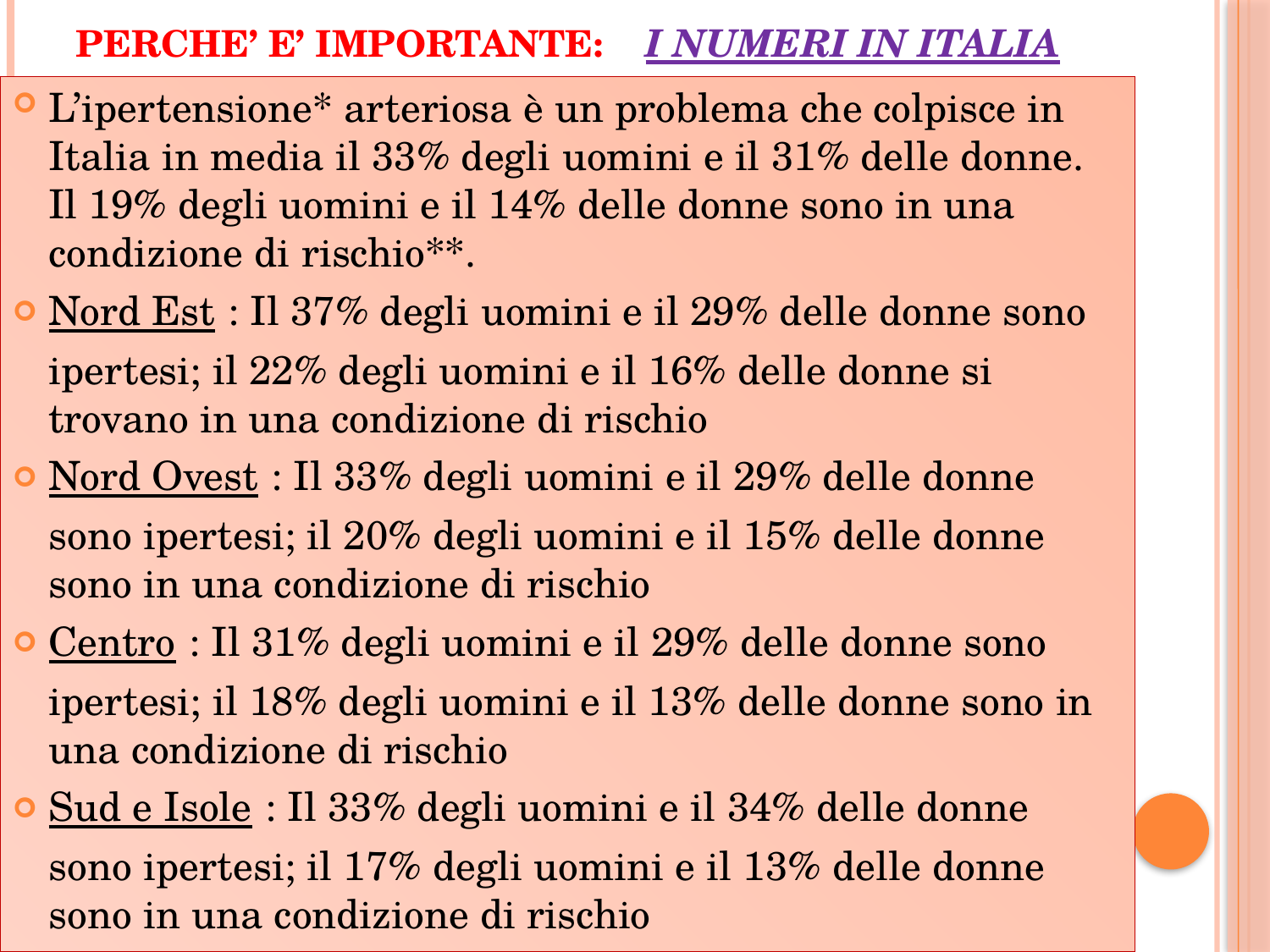

# PERCHE’ E’ IMPORTANTE:    i numeri in Italia
L’ipertensione* arteriosa è un problema che colpisce in Italia in media il 33% degli uomini e il 31% delle donne. Il 19% degli uomini e il 14% delle donne sono in una condizione di rischio**.
Nord Est : Il 37% degli uomini e il 29% delle donne sono ipertesi; il 22% degli uomini e il 16% delle donne si trovano in una condizione di rischio
Nord Ovest : Il 33% degli uomini e il 29% delle donne sono ipertesi; il 20% degli uomini e il 15% delle donne sono in una condizione di rischio
Centro : Il 31% degli uomini e il 29% delle donne sono ipertesi; il 18% degli uomini e il 13% delle donne sono in una condizione di rischio
Sud e Isole : Il 33% degli uomini e il 34% delle donne sono ipertesi; il 17% degli uomini e il 13% delle donne sono in una condizione di rischio